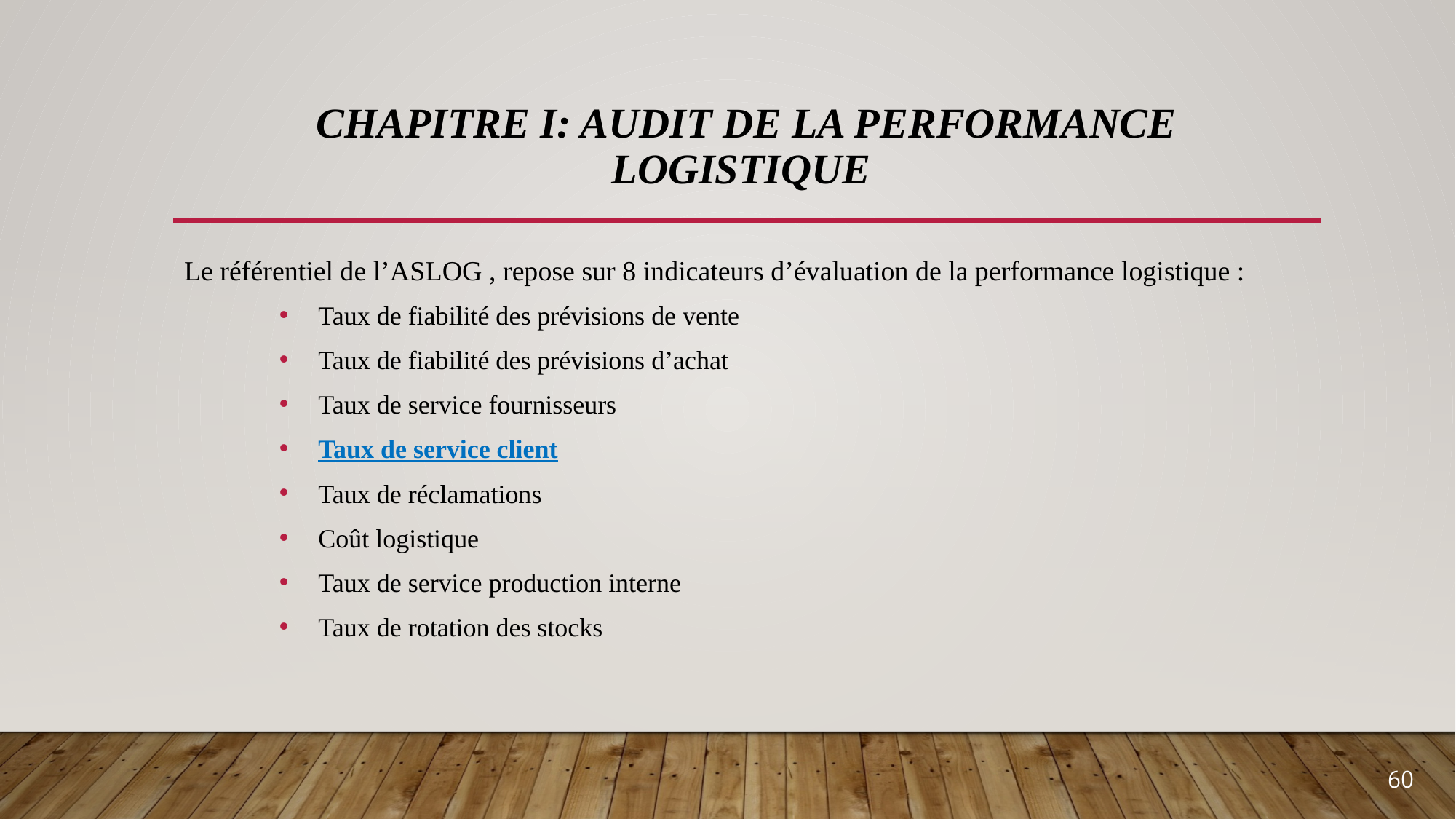

# Chapitre I: Audit de la performance logistique
Le référentiel de l’ASLOG , repose sur 8 indicateurs d’évaluation de la performance logistique :
Taux de fiabilité des prévisions de vente
Taux de fiabilité des prévisions d’achat
Taux de service fournisseurs
Taux de service client
Taux de réclamations
Coût logistique
Taux de service production interne
Taux de rotation des stocks

60